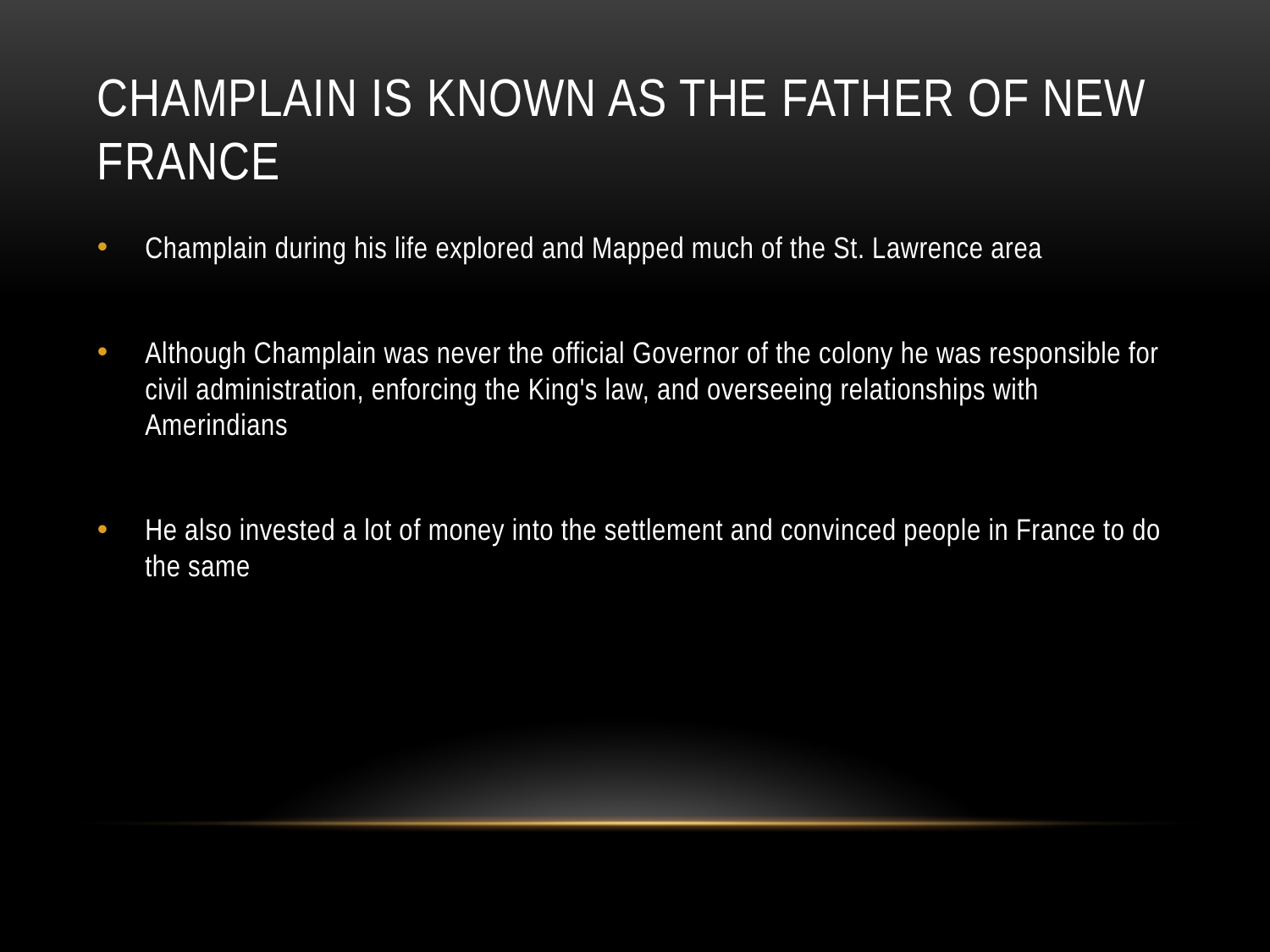

# Champlain is known as the Father of new France
Champlain during his life explored and Mapped much of the St. Lawrence area

Although Champlain was never the official Governor of the colony he was responsible for civil administration, enforcing the King's law, and overseeing relationships with Amerindians

He also invested a lot of money into the settlement and convinced people in France to do the same